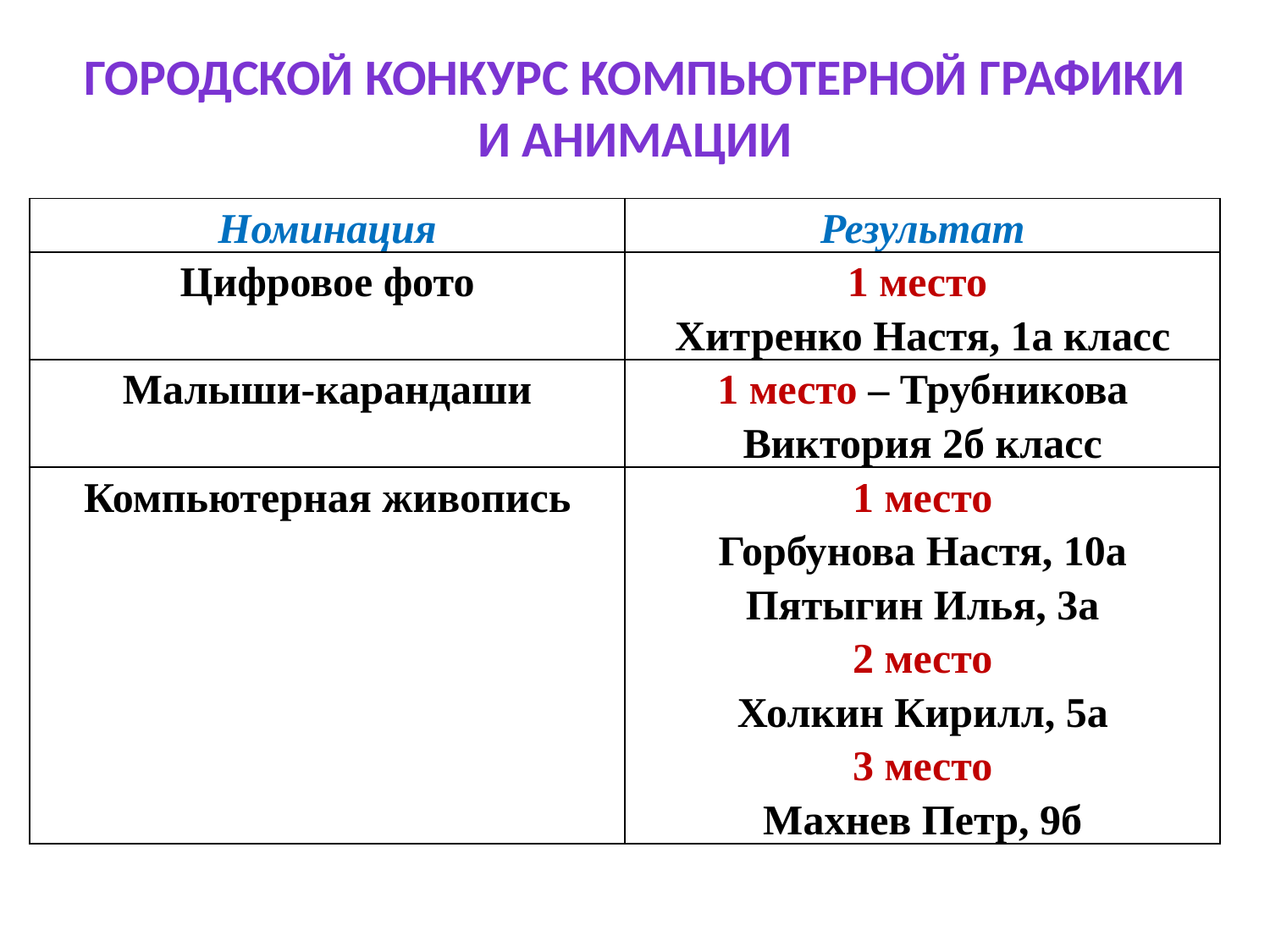

# Городской конкурс компьютерной графики и анимации
| Номинация | Результат |
| --- | --- |
| Цифровое фото | 1 место Хитренко Настя, 1а класс |
| Малыши-карандаши | 1 место – Трубникова Виктория 2б класс |
| Компьютерная живопись | 1 место Горбунова Настя, 10а Пятыгин Илья, 3а 2 место Холкин Кирилл, 5а 3 место Махнев Петр, 9б |